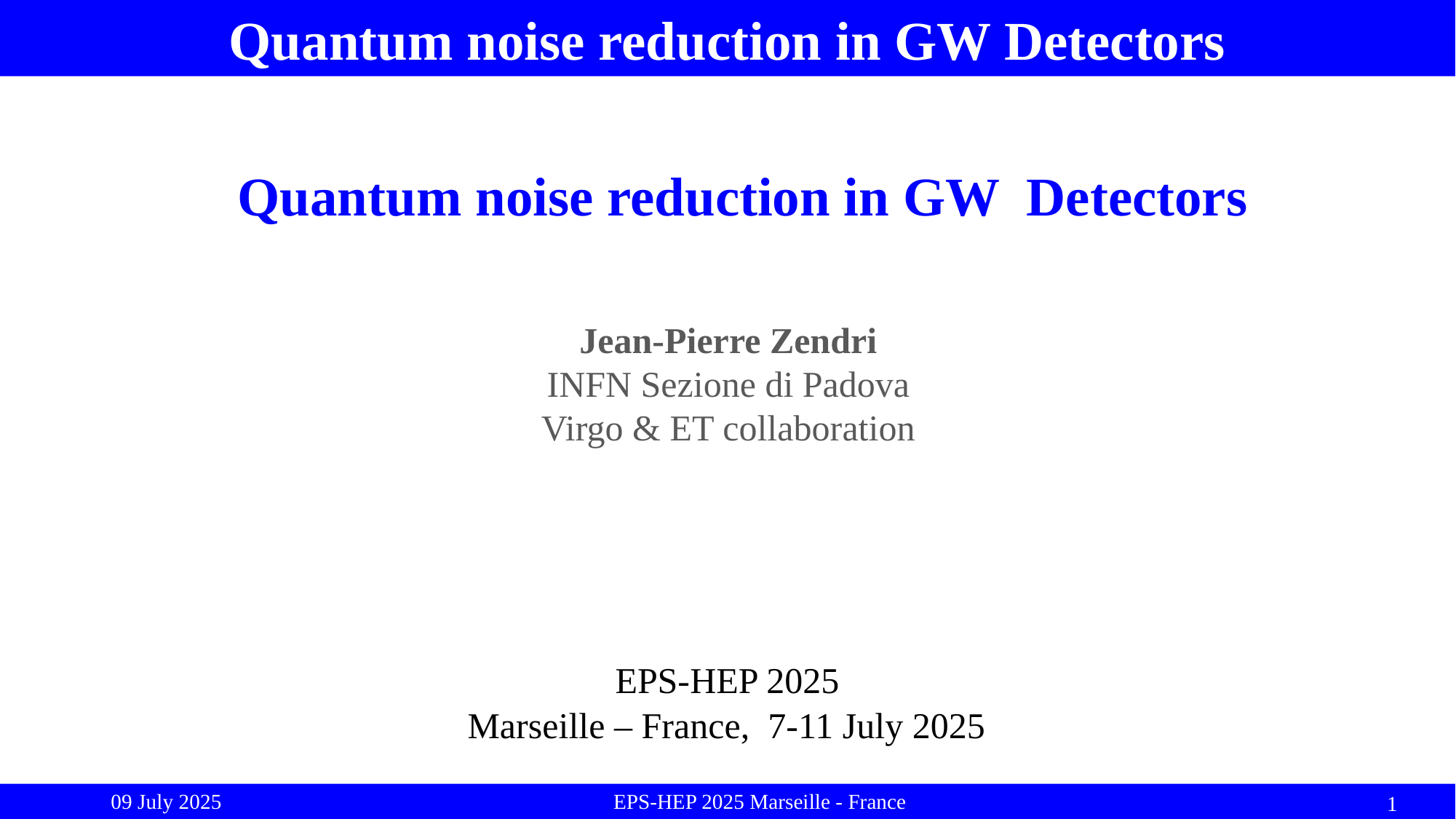

Quantum noise reduction in GW Detectors
 Quantum noise reduction in GW  Detectors
Jean-Pierre Zendri
INFN Sezione di Padova
Virgo & ET collaboration
 EPS-HEP 2025
Marseille – France,  7-11 July 2025
09 July 2025
EPS-HEP 2025 Marseille - France
1